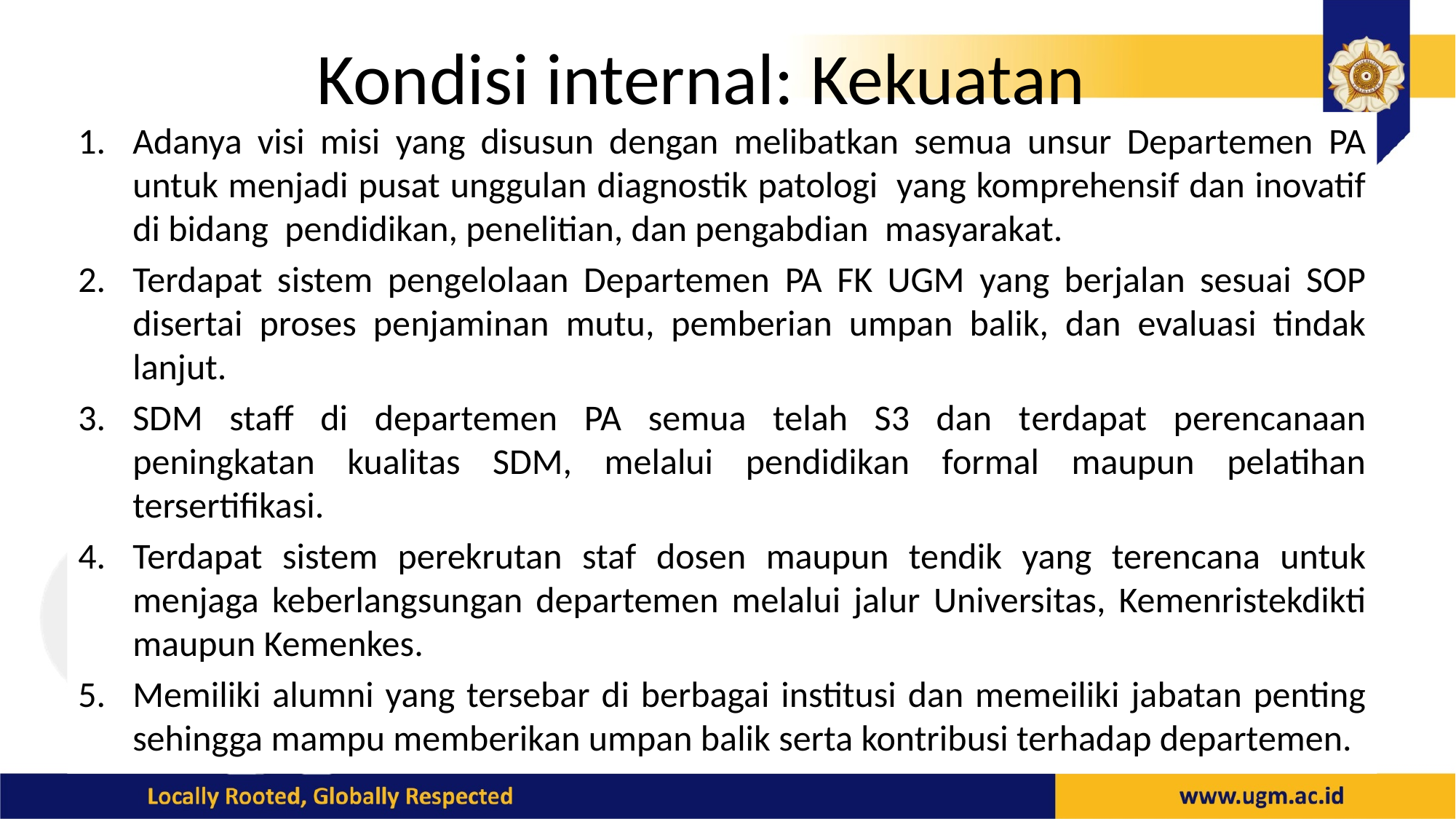

# Kondisi internal: Kekuatan
Adanya visi misi yang disusun dengan melibatkan semua unsur Departemen PA untuk menjadi pusat unggulan diagnostik patologi  yang komprehensif dan inovatif di bidang  pendidikan, penelitian, dan pengabdian  masyarakat.
Terdapat sistem pengelolaan Departemen PA FK UGM yang berjalan sesuai SOP disertai proses penjaminan mutu, pemberian umpan balik, dan evaluasi tindak lanjut.
SDM staff di departemen PA semua telah S3 dan terdapat perencanaan peningkatan kualitas SDM, melalui pendidikan formal maupun pelatihan tersertifikasi.
Terdapat sistem perekrutan staf dosen maupun tendik yang terencana untuk menjaga keberlangsungan departemen melalui jalur Universitas, Kemenristekdikti maupun Kemenkes.
Memiliki alumni yang tersebar di berbagai institusi dan memeiliki jabatan penting sehingga mampu memberikan umpan balik serta kontribusi terhadap departemen.